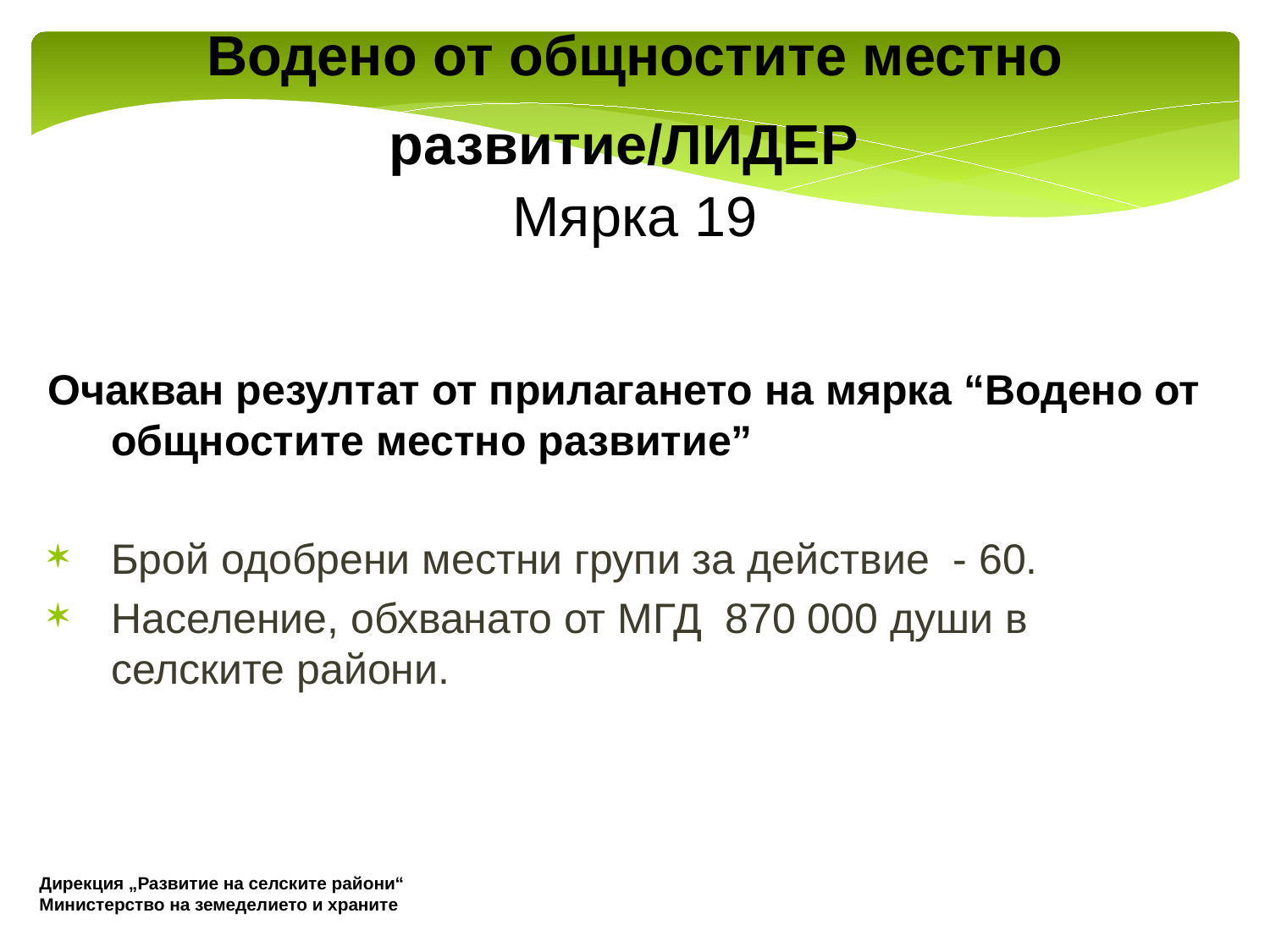

Водено от общностите местно развитие/ЛИДЕР
Мярка 19
Очакван резултат от прилагането на мярка “Водено от общностите местно развитие”

Брой одобрени местни групи за действие  - 60.
Население, обхванато от МГД  870 000 души в селските райони.
Дирекция „Развитие на селските райони“
Министерство на земеделието и храните